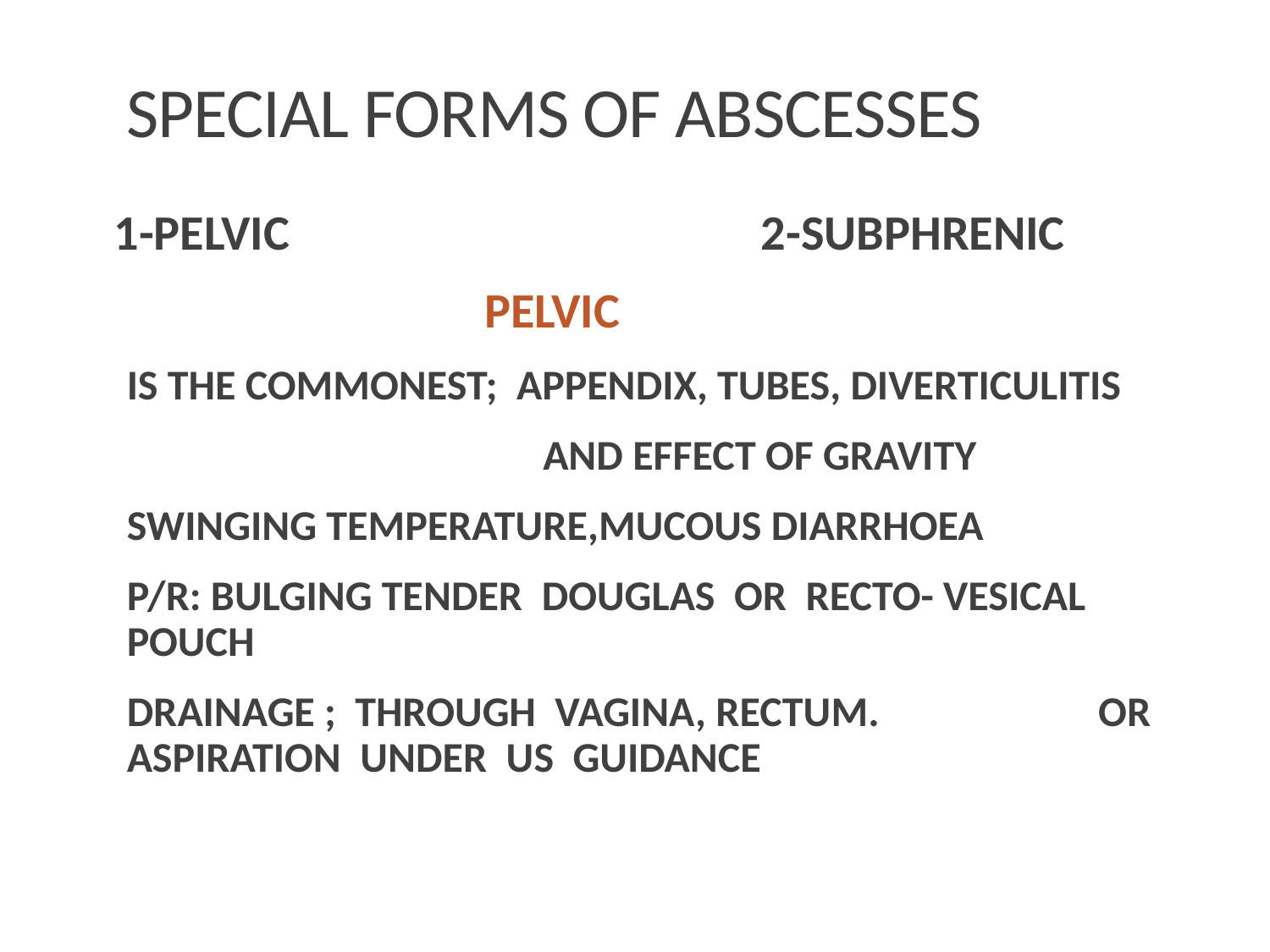

# SPECIAL FORMS OF ABSCESSES
1-PELVIC                                          2-SUBPHRENIC
                                 PELVIC
IS THE COMMONEST;  APPENDIX, TUBES, DIVERTICULITIS
                                             AND EFFECT OF GRAVITY
SWINGING TEMPERATURE,MUCOUS DIARRHOEA
P/R: BULGING TENDER  DOUGLAS  OR  RECTO- VESICAL POUCH
DRAINAGE ;  THROUGH  VAGINA, RECTUM.                       OR ASPIRATION  UNDER  US  GUIDANCE